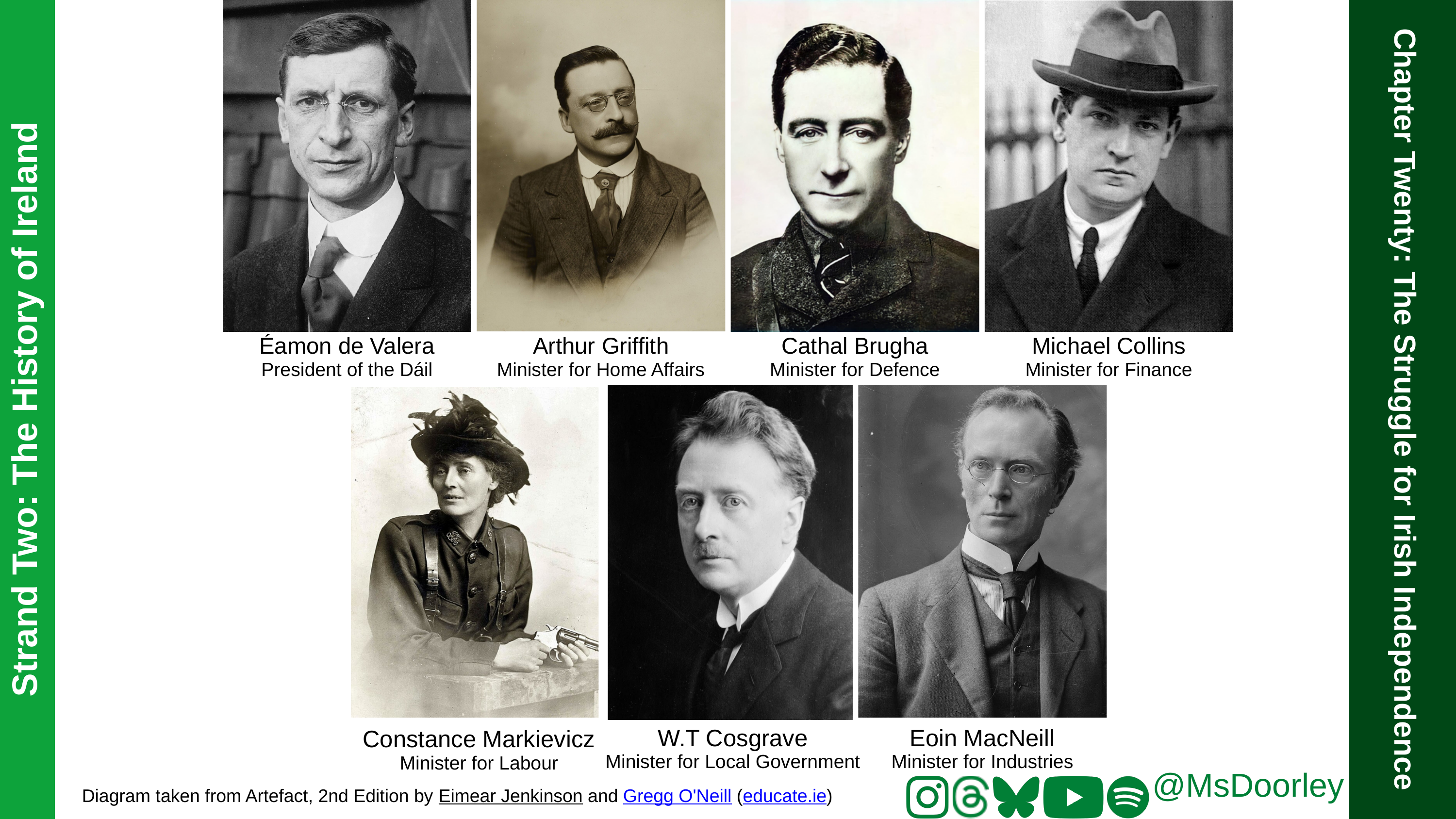

Éamon de Valera
Arthur Griffith
Cathal Brugha
Michael Collins
President of the Dáil
Minister for Home Affairs
Minister for Defence
Minister for Finance

W.T Cosgrave
Eoin MacNeill
Constance Markievicz
Minister for Local Government
Minister for Industries
Minister for Labour

Strand Two: The History of Ireland
Chapter Twenty: The Struggle for Irish Independence

@MsDoorley
Diagram taken from Artefact, 2nd Edition by Eimear Jenkinson and Gregg O'Neill (educate.ie)